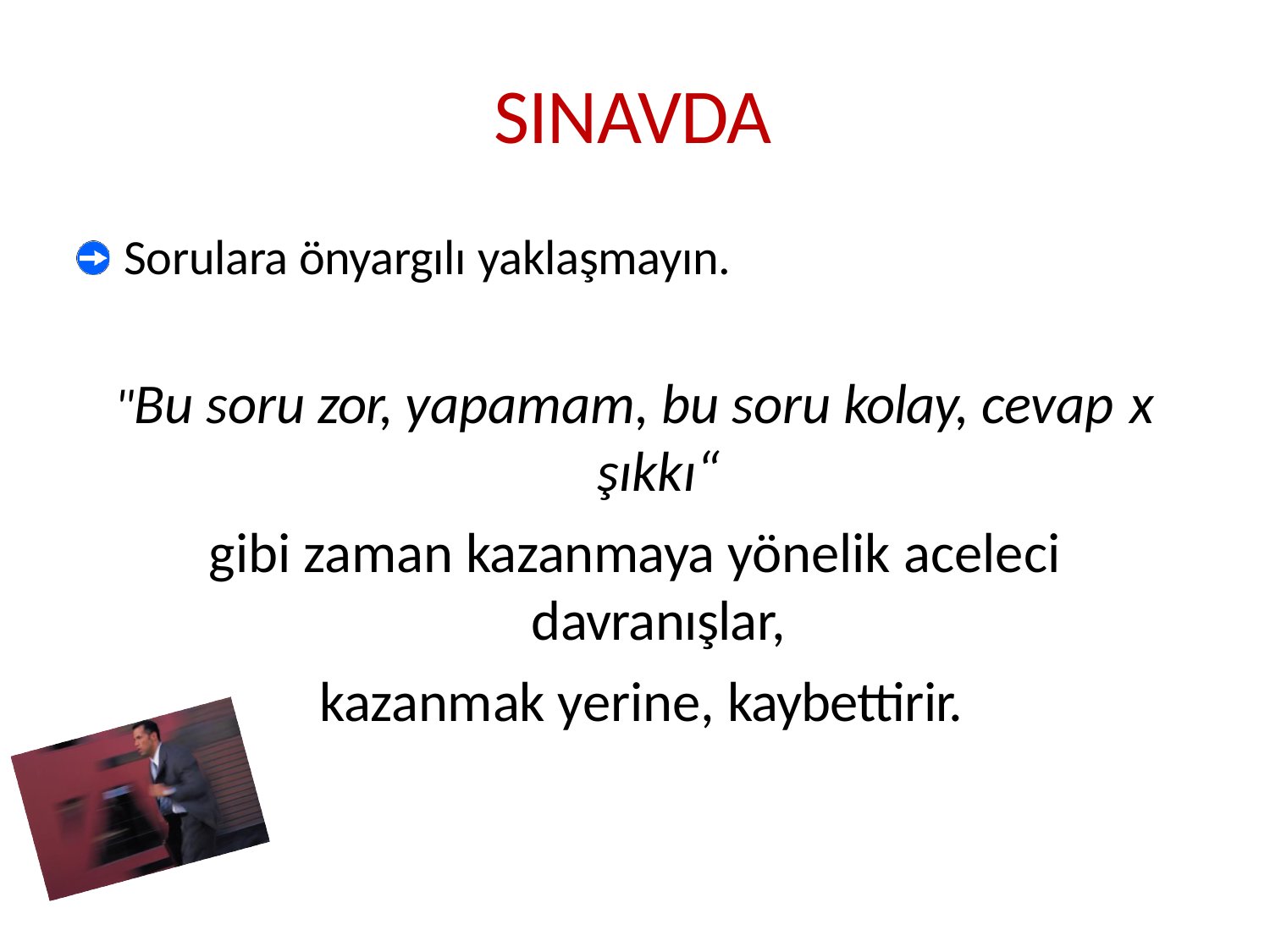

# SINAVDA
Sorulara önyargılı yaklaşmayın.

"Bu soru zor, yapamam, bu soru kolay, cevap x
şıkkı“
gibi zaman kazanmaya yönelik aceleci
davranışlar,
kazanmak yerine, kaybettirir.